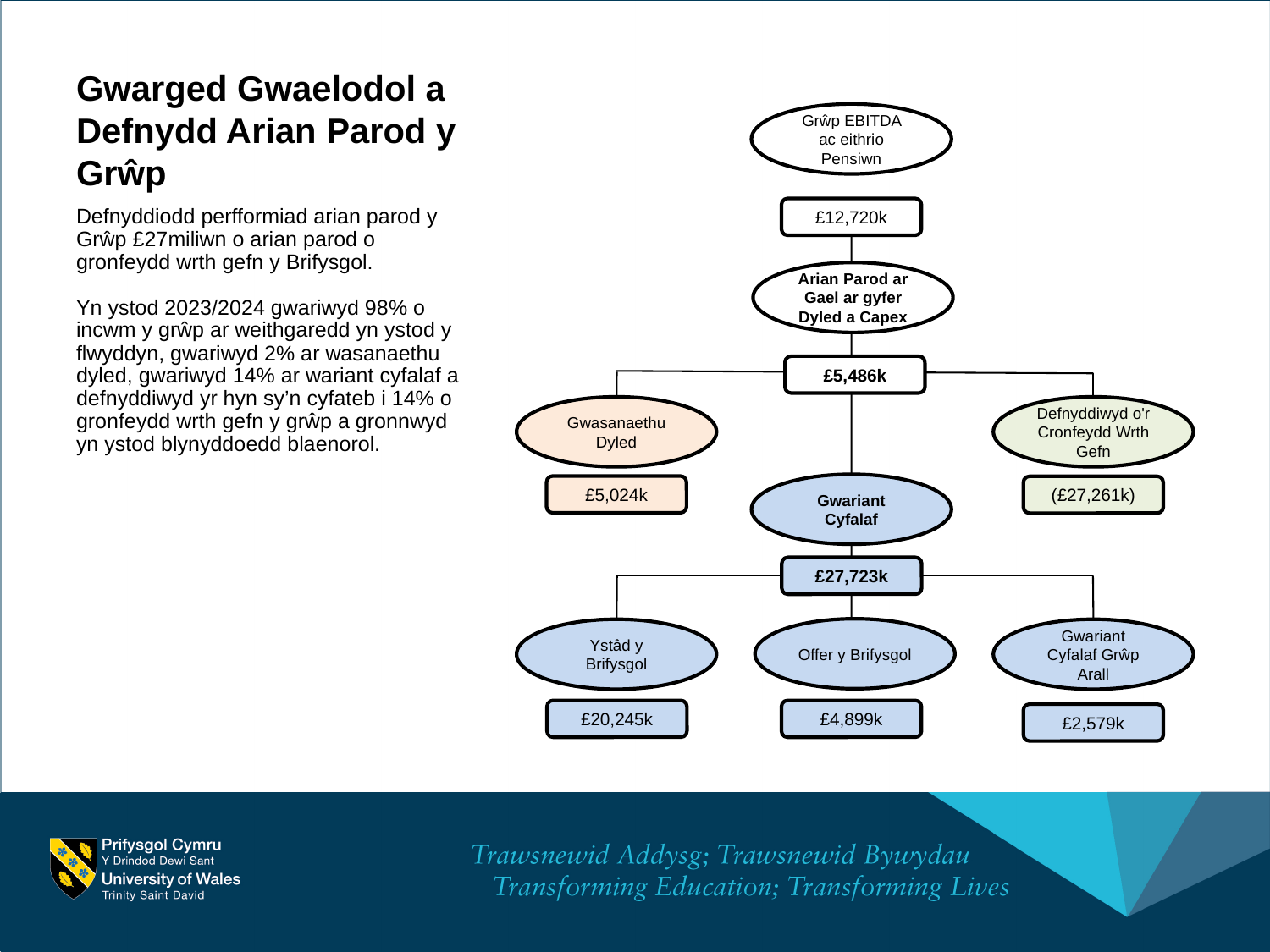

# Gwarged Gwaelodol a Defnydd Arian Parod y Grŵp
Grŵp EBITDA ac eithrio Pensiwn
£12,720k
Defnyddiodd perfformiad arian parod y Grŵp £27miliwn o arian parod o gronfeydd wrth gefn y Brifysgol.

Yn ystod 2023/2024 gwariwyd 98% o incwm y grŵp ar weithgaredd yn ystod y flwyddyn, gwariwyd 2% ar wasanaethu dyled, gwariwyd 14% ar wariant cyfalaf a defnyddiwyd yr hyn sy’n cyfateb i 14% o gronfeydd wrth gefn y grŵp a gronnwyd yn ystod blynyddoedd blaenorol.

Arian Parod ar Gael ar gyfer Dyled a Capex
£5,486k
Gwasanaethu Dyled
Defnyddiwyd o'r Cronfeydd Wrth Gefn
Gwariant Cyfalaf
£5,024k
(£27,261k)
£27,723k
Offer y Brifysgol
Ystâd y Brifysgol
Gwariant Cyfalaf Grŵp Arall
£4,899k
£20,245k
£2,579k